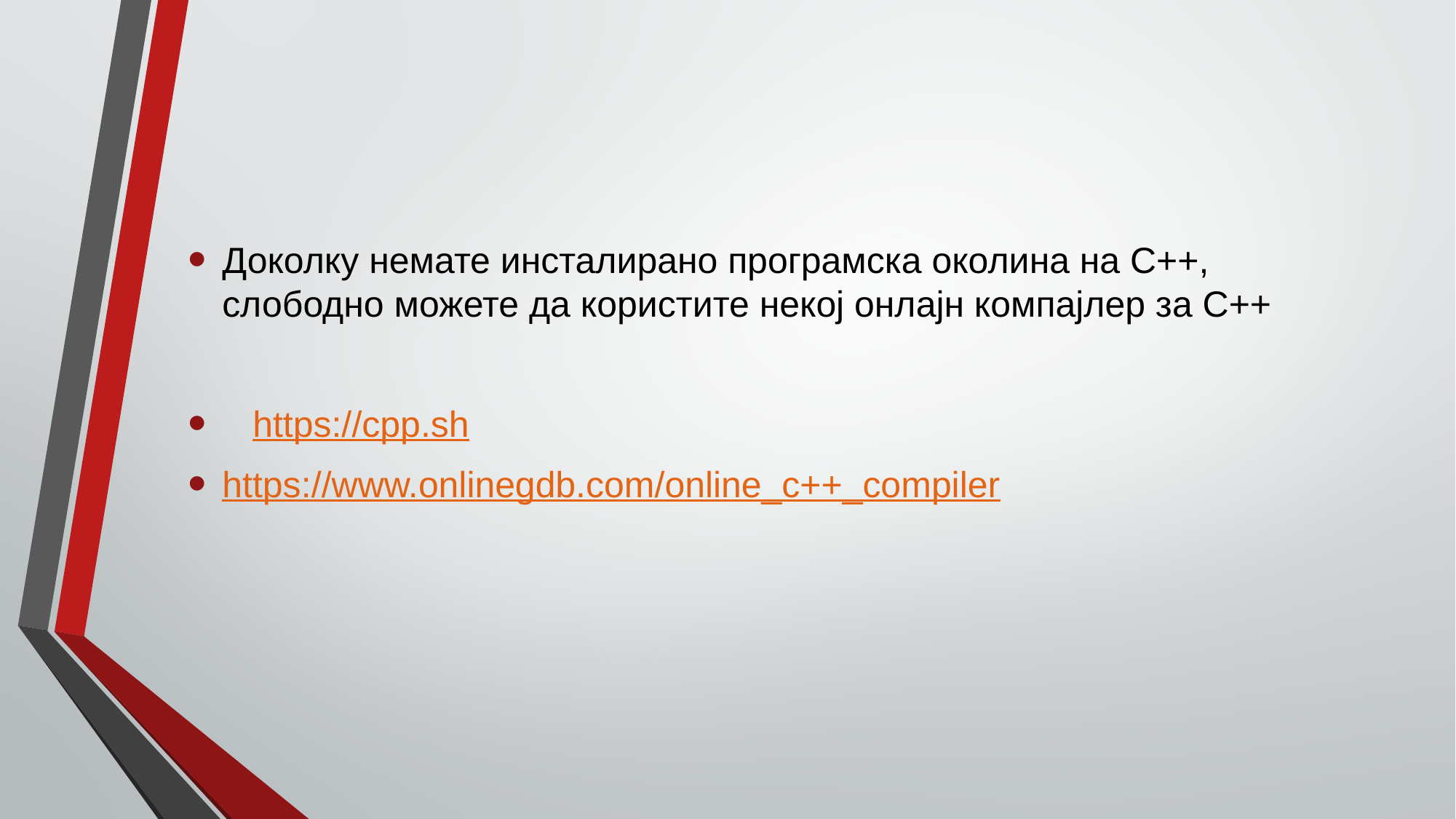

Доколку немате инсталирано програмска околина на С++, слободно можете да користите некој онлајн компајлер за С++

   https://cpp.sh
https://www.onlinegdb.com/online_c++_compiler